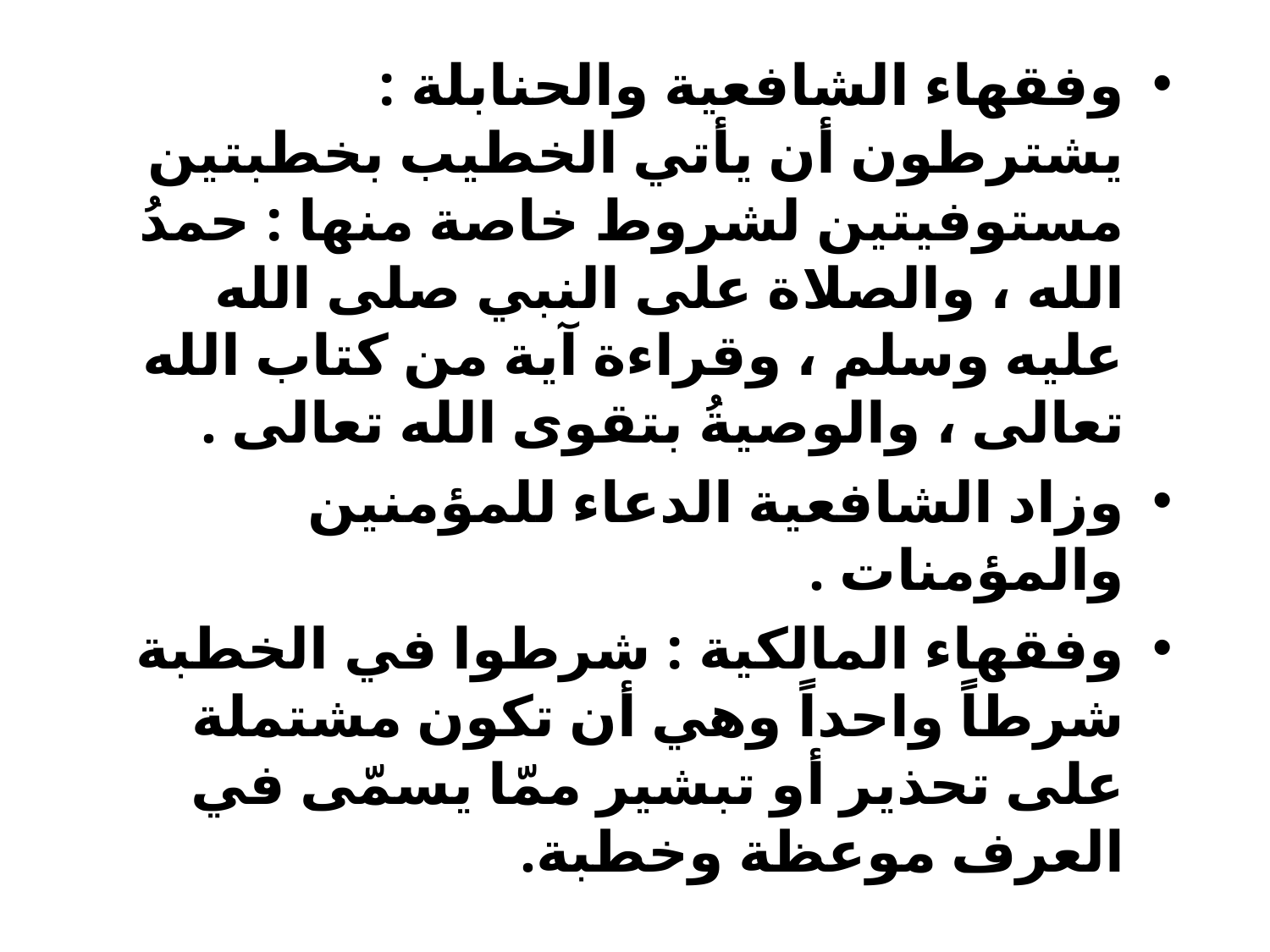

وفقهاء الشافعية والحنابلة : يشترطون أن يأتي الخطيب بخطبتين مستوفيتين لشروط خاصة منها : حمدُ الله ، والصلاة على النبي صلى الله عليه وسلم ، وقراءة آية من كتاب الله تعالى ، والوصيةُ بتقوى الله تعالى .
وزاد الشافعية الدعاء للمؤمنين والمؤمنات .
وفقهاء المالكية : شرطوا في الخطبة شرطاً واحداً وهي أن تكون مشتملة على تحذير أو تبشير ممّا يسمّى في العرف موعظة وخطبة.